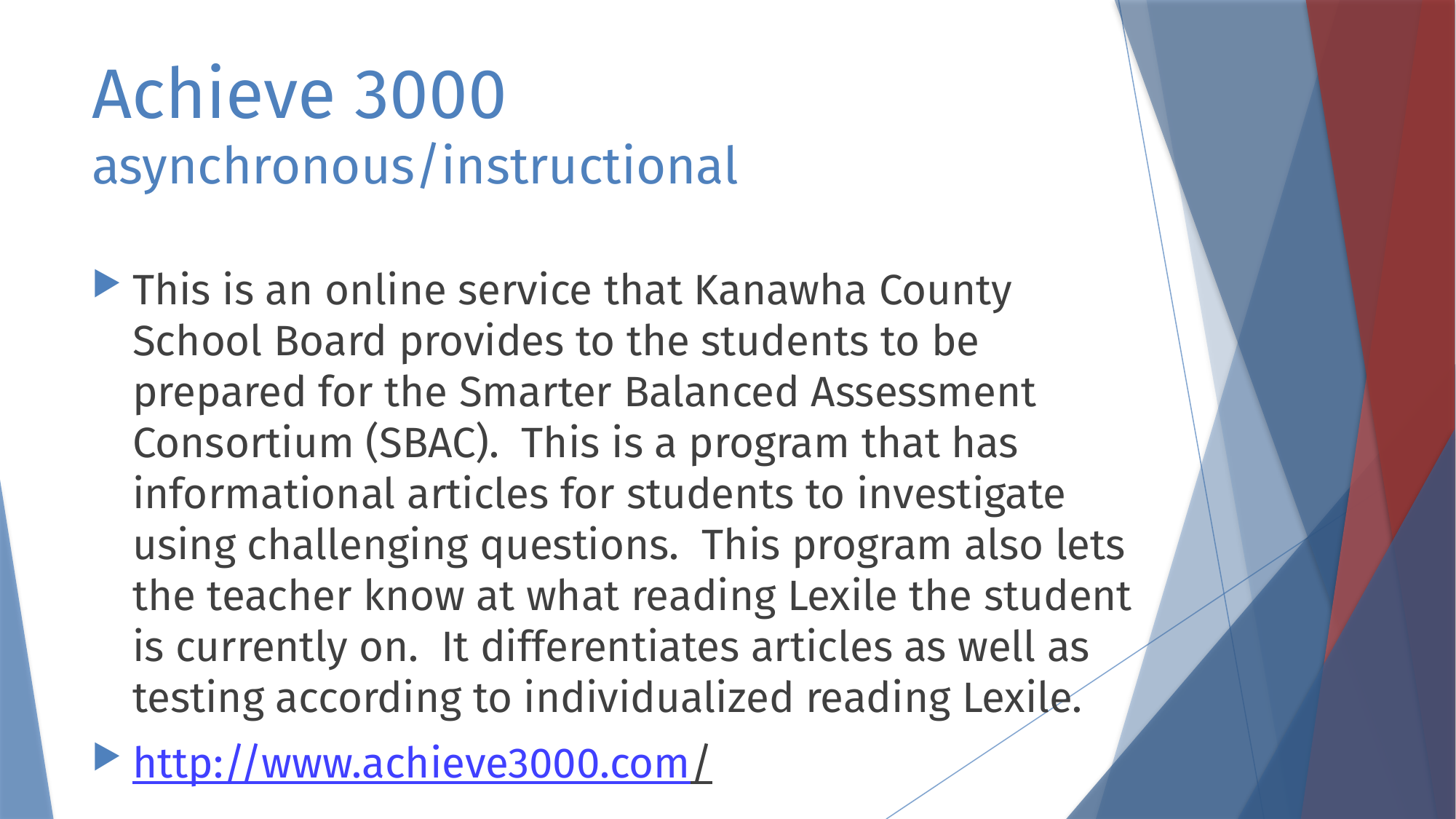

# Achieve 3000 asynchronous/instructional
This is an online service that Kanawha County School Board provides to the students to be prepared for the Smarter Balanced Assessment Consortium (SBAC).  This is a program that has informational articles for students to investigate using challenging questions.  This program also lets the teacher know at what reading Lexile the student is currently on.  It differentiates articles as well as testing according to individualized reading Lexile.
http://www.achieve3000.com/